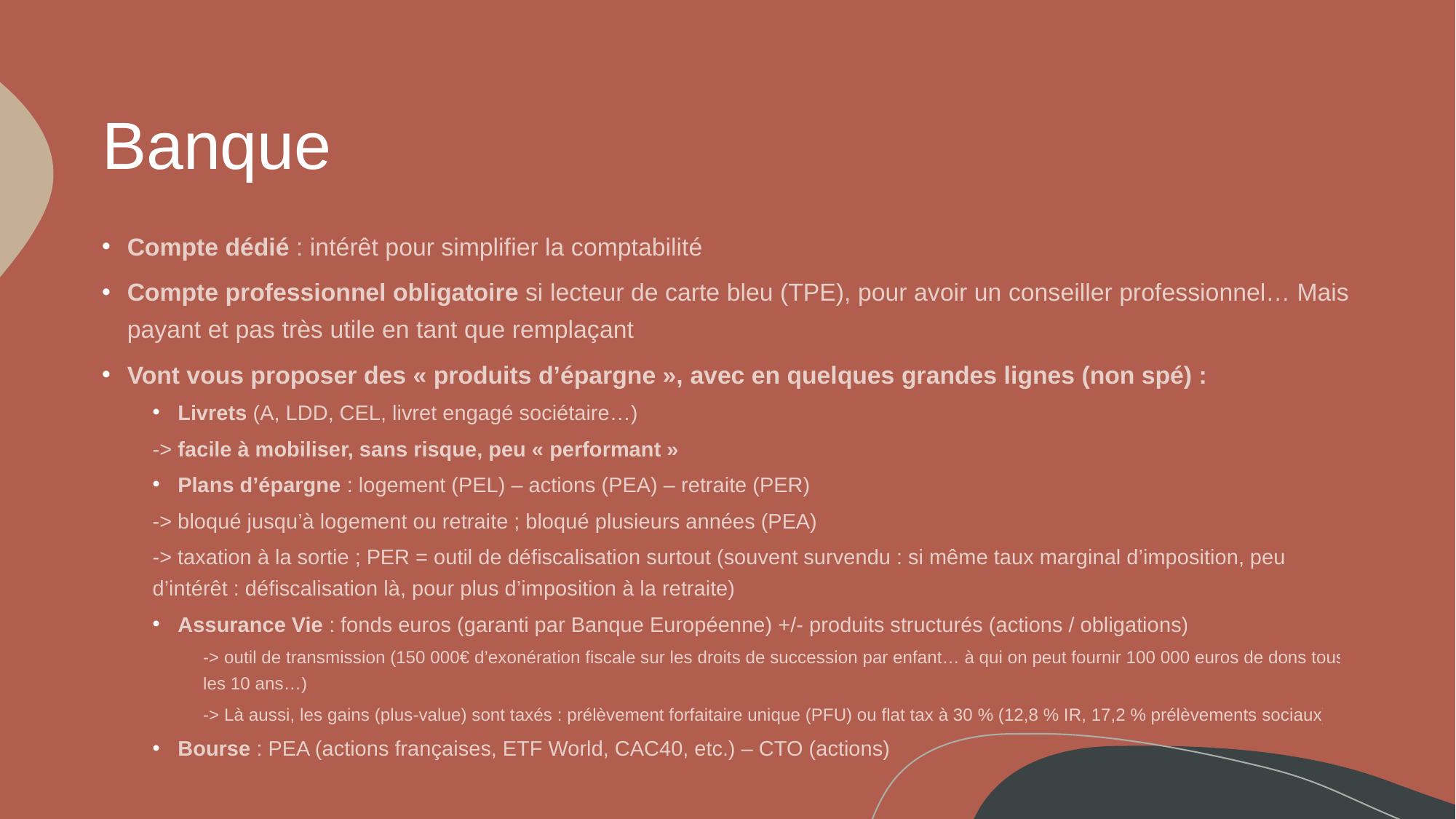

# Banque
Compte dédié : intérêt pour simplifier la comptabilité
Compte professionnel obligatoire si lecteur de carte bleu (TPE), pour avoir un conseiller professionnel… Mais payant et pas très utile en tant que remplaçant
Vont vous proposer des « produits d’épargne », avec en quelques grandes lignes (non spé) :
Livrets (A, LDD, CEL, livret engagé sociétaire…)
	-> facile à mobiliser, sans risque, peu « performant »
Plans d’épargne : logement (PEL) – actions (PEA) – retraite (PER)
	-> bloqué jusqu’à logement ou retraite ; bloqué plusieurs années (PEA)
	-> taxation à la sortie ; PER = outil de défiscalisation surtout (souvent survendu : si même taux marginal d’imposition, peu d’intérêt : défiscalisation là, pour plus d’imposition à la retraite)
Assurance Vie : fonds euros (garanti par Banque Européenne) +/- produits structurés (actions / obligations)
-> outil de transmission (150 000€ d’exonération fiscale sur les droits de succession par enfant… à qui on peut fournir 100 000 euros de dons tous les 10 ans…)
-> Là aussi, les gains (plus-value) sont taxés : prélèvement forfaitaire unique (PFU) ou flat tax à 30 % (12,8 % IR, 17,2 % prélèvements sociaux)
Bourse : PEA (actions françaises, ETF World, CAC40, etc.) – CTO (actions)